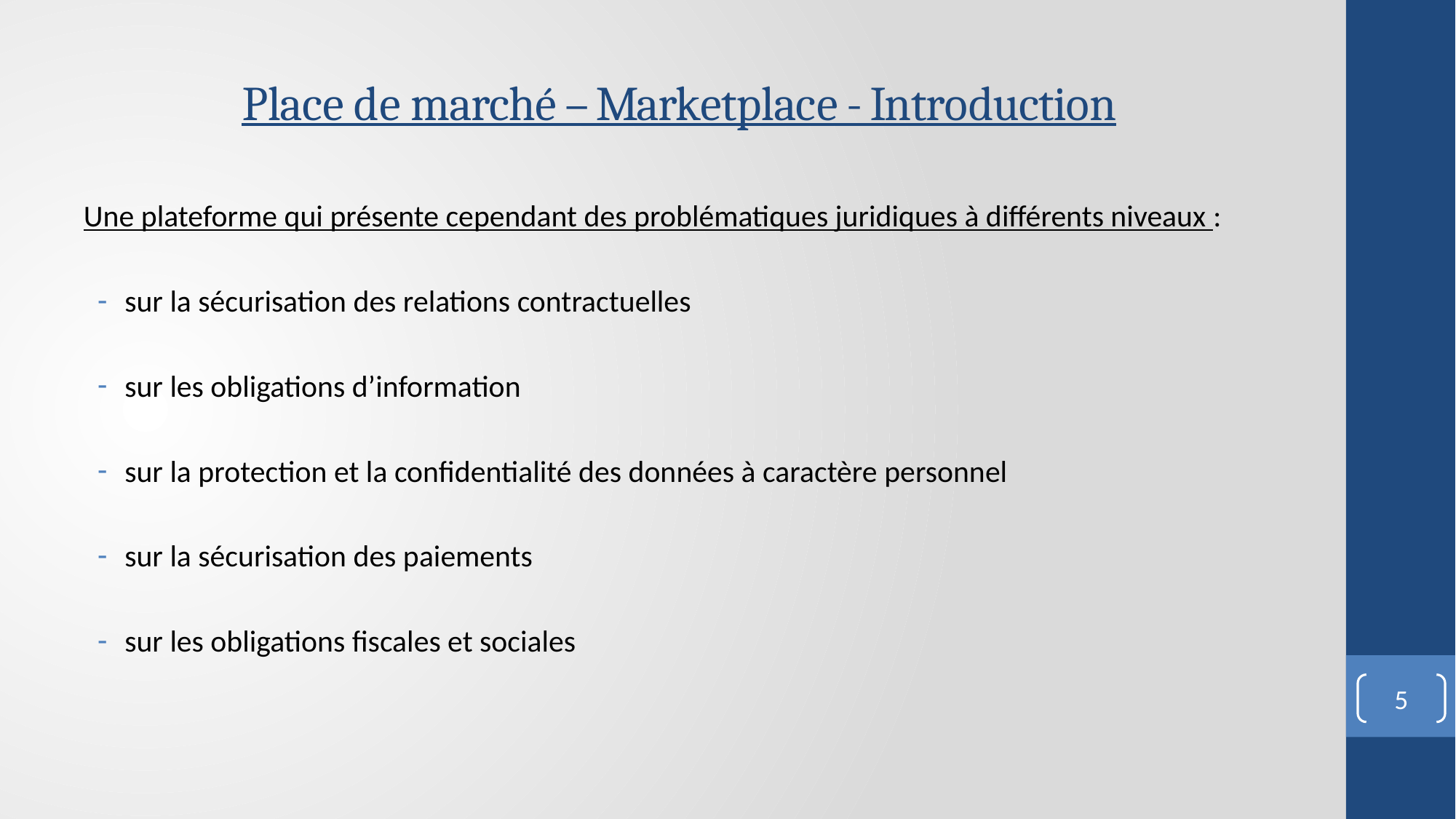

# Place de marché – Marketplace - Introduction
Une plateforme qui présente cependant des problématiques juridiques à différents niveaux :

sur la sécurisation des relations contractuelles

sur les obligations d’information

sur la protection et la confidentialité des données à caractère personnel

sur la sécurisation des paiements

sur les obligations fiscales et sociales

5